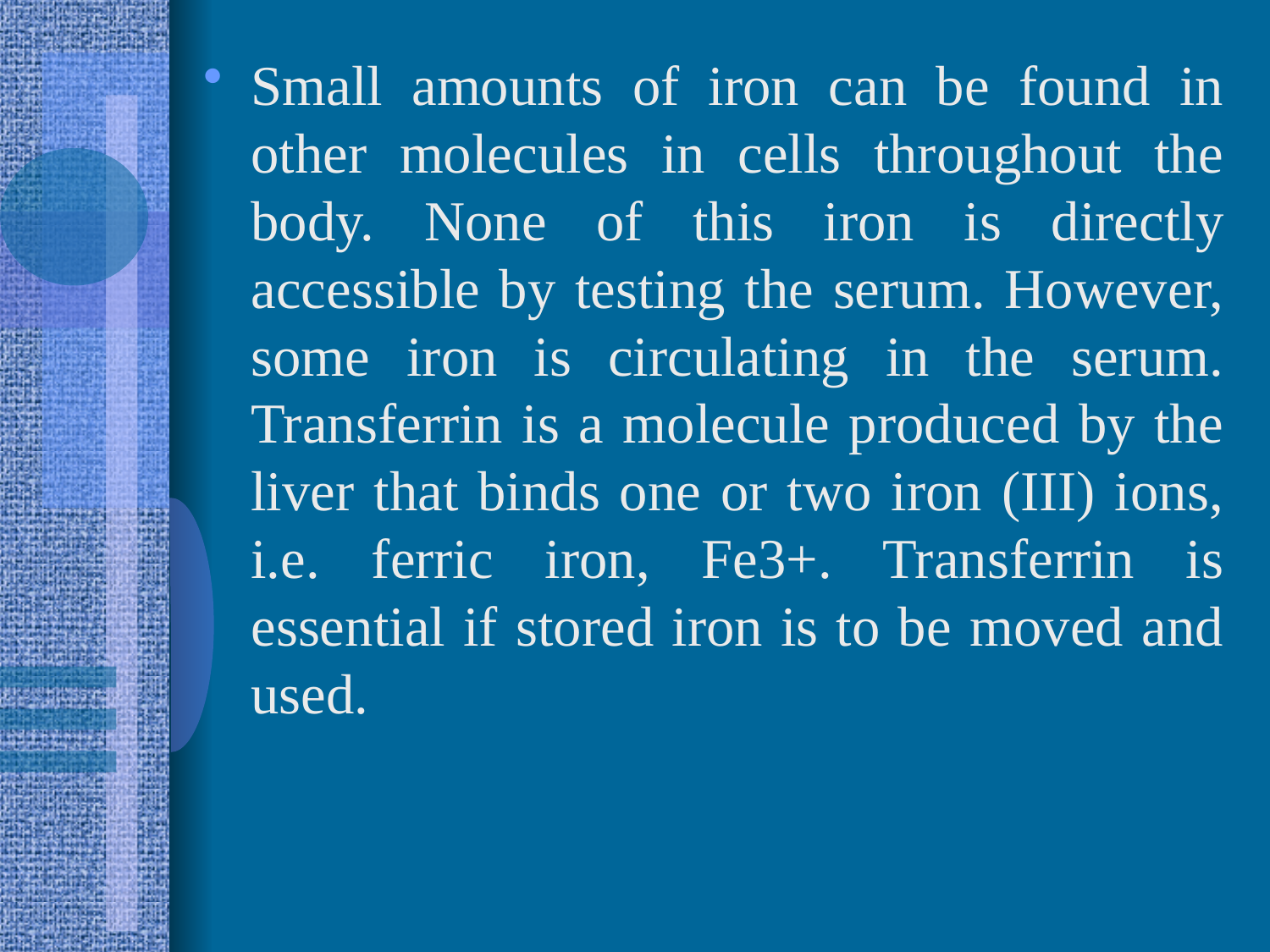

Small amounts of iron can be found in other molecules in cells throughout the body. None of this iron is directly accessible by testing the serum. However, some iron is circulating in the serum. Transferrin is a molecule produced by the liver that binds one or two iron (III) ions, i.e. ferric iron, Fe3+. Transferrin is essential if stored iron is to be moved and used.